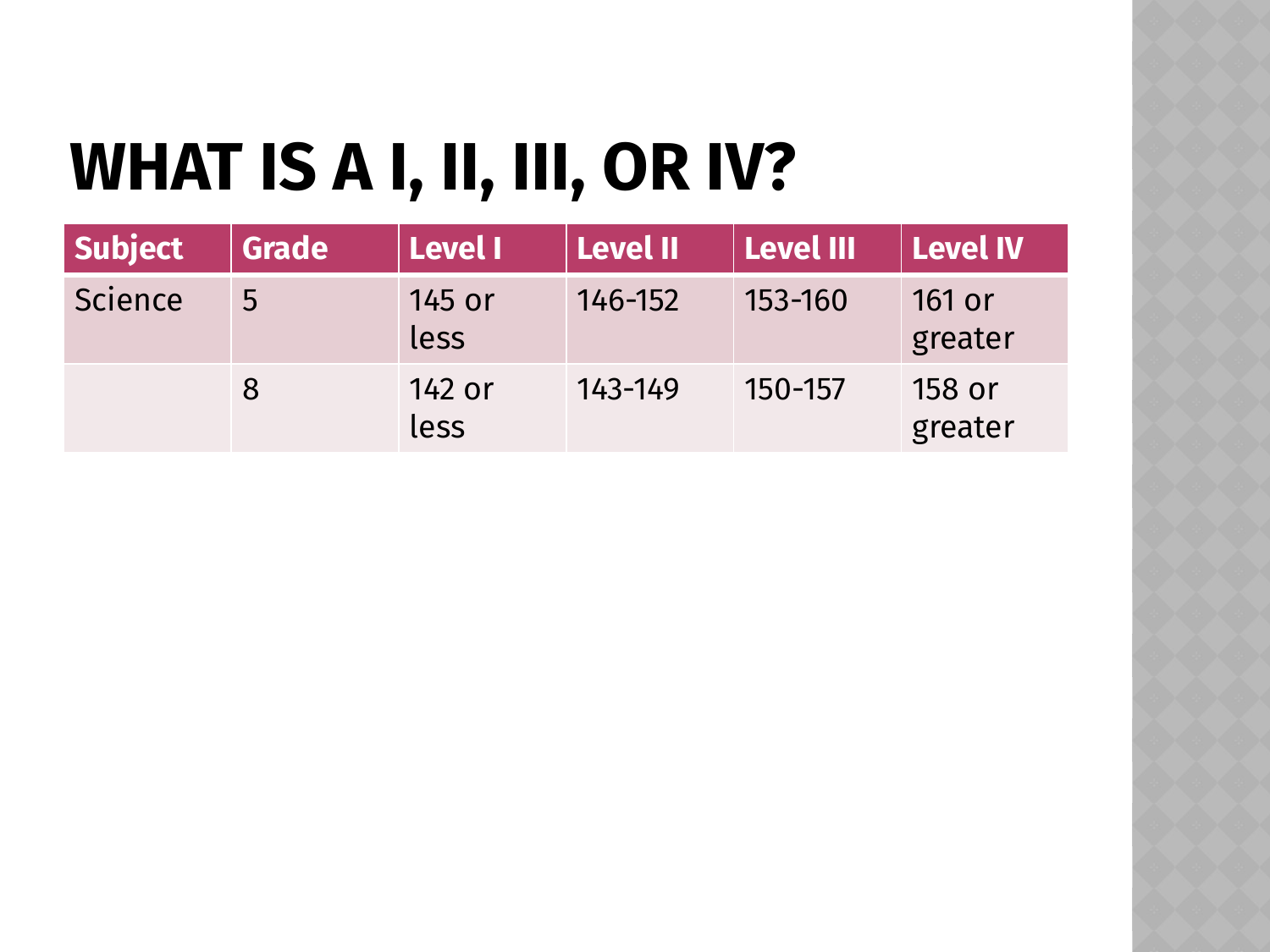

# What is a I, II, III, or IV?
| Subject | Grade | Level I | Level II | Level III | Level IV |
| --- | --- | --- | --- | --- | --- |
| Science | 5 | 145 or less | 146-152 | 153-160 | 161 or greater |
|  | 8 | 142 or less | 143-149 | 150-157 | 158 or greater |